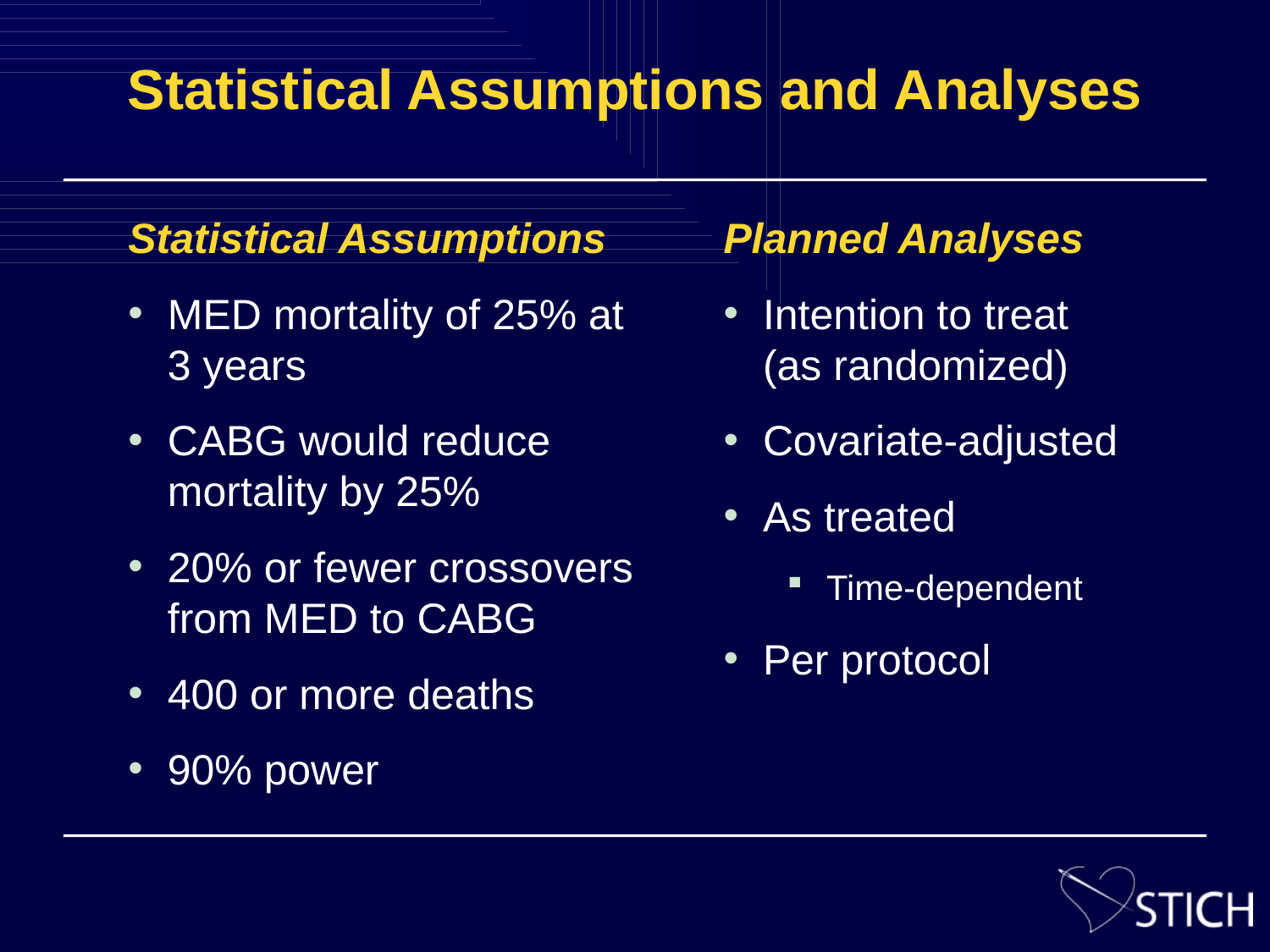

# Statistical Assumptions and Analyses

Statistical Assumptions
MED mortality of 25% at 3 years
CABG would reduce mortality by 25%
20% or fewer crossovers from MED to CABG
400 or more deaths
90% power
Planned Analyses
Intention to treat   (as randomized)
Covariate-adjusted
As treated
Time-dependent
Per protocol